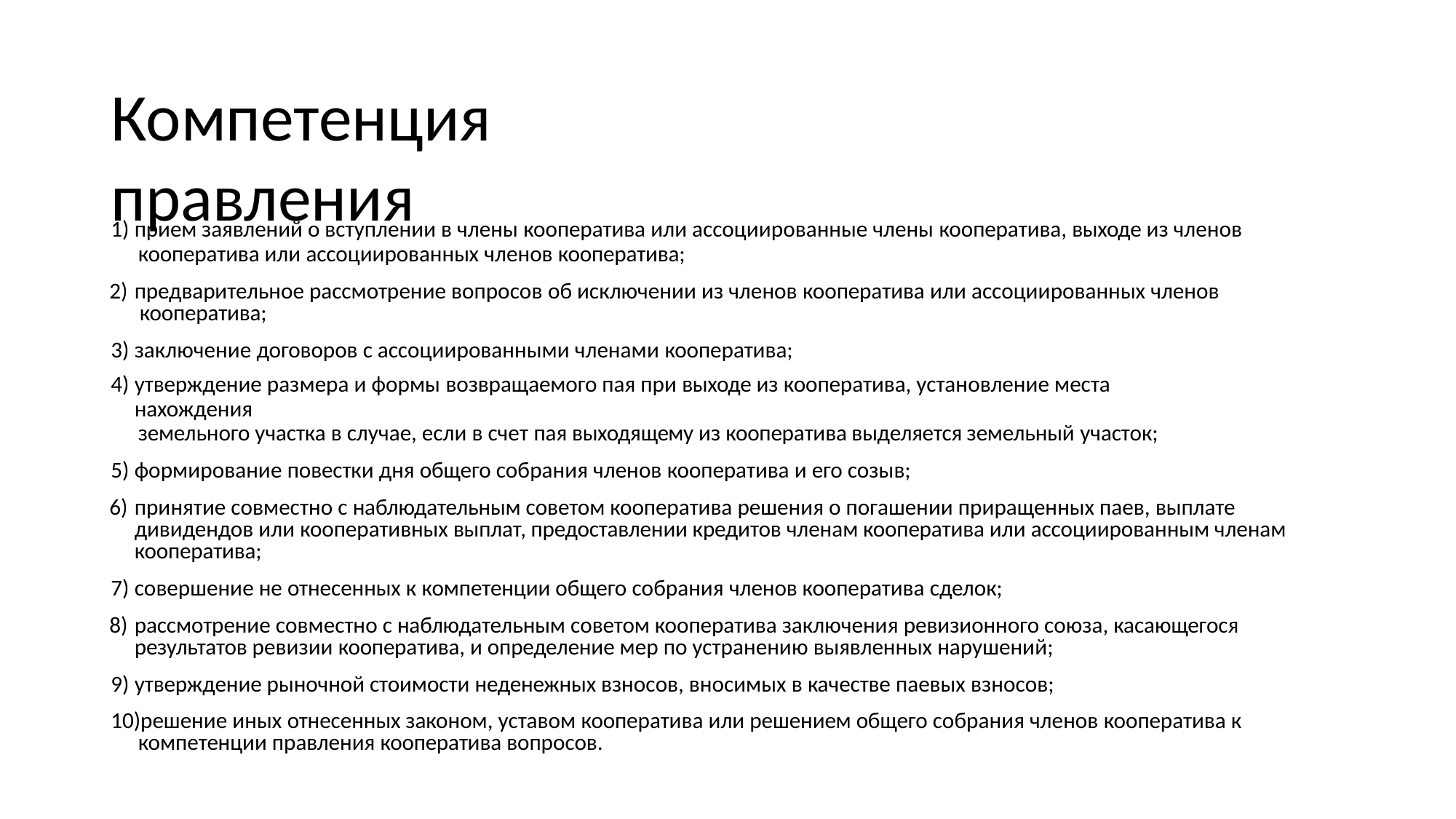

# Компетенция правления
прием заявлений о вступлении в члены кооператива или ассоциированные члены кооператива, выходе из членов
кооператива или ассоциированных членов кооператива;
предварительное рассмотрение вопросов об исключении из членов кооператива или ассоциированных членов  кооператива;
заключение договоров с ассоциированными членами кооператива;
утверждение размера и формы возвращаемого пая при выходе из кооператива, установление места нахождения
земельного участка в случае, если в счет пая выходящему из кооператива выделяется земельный участок;
формирование повестки дня общего собрания членов кооператива и его созыв;
принятие совместно с наблюдательным советом кооператива решения о погашении приращенных паев, выплате  дивидендов или кооперативных выплат, предоставлении кредитов членам кооператива или ассоциированным членам  кооператива;
совершение не отнесенных к компетенции общего собрания членов кооператива сделок;
рассмотрение совместно с наблюдательным советом кооператива заключения ревизионного союза, касающегося  результатов ревизии кооператива, и определение мер по устранению выявленных нарушений;
утверждение рыночной стоимости неденежных взносов, вносимых в качестве паевых взносов;
решение иных отнесенных законом, уставом кооператива или решением общего собрания членов кооператива к  компетенции правления кооператива вопросов.